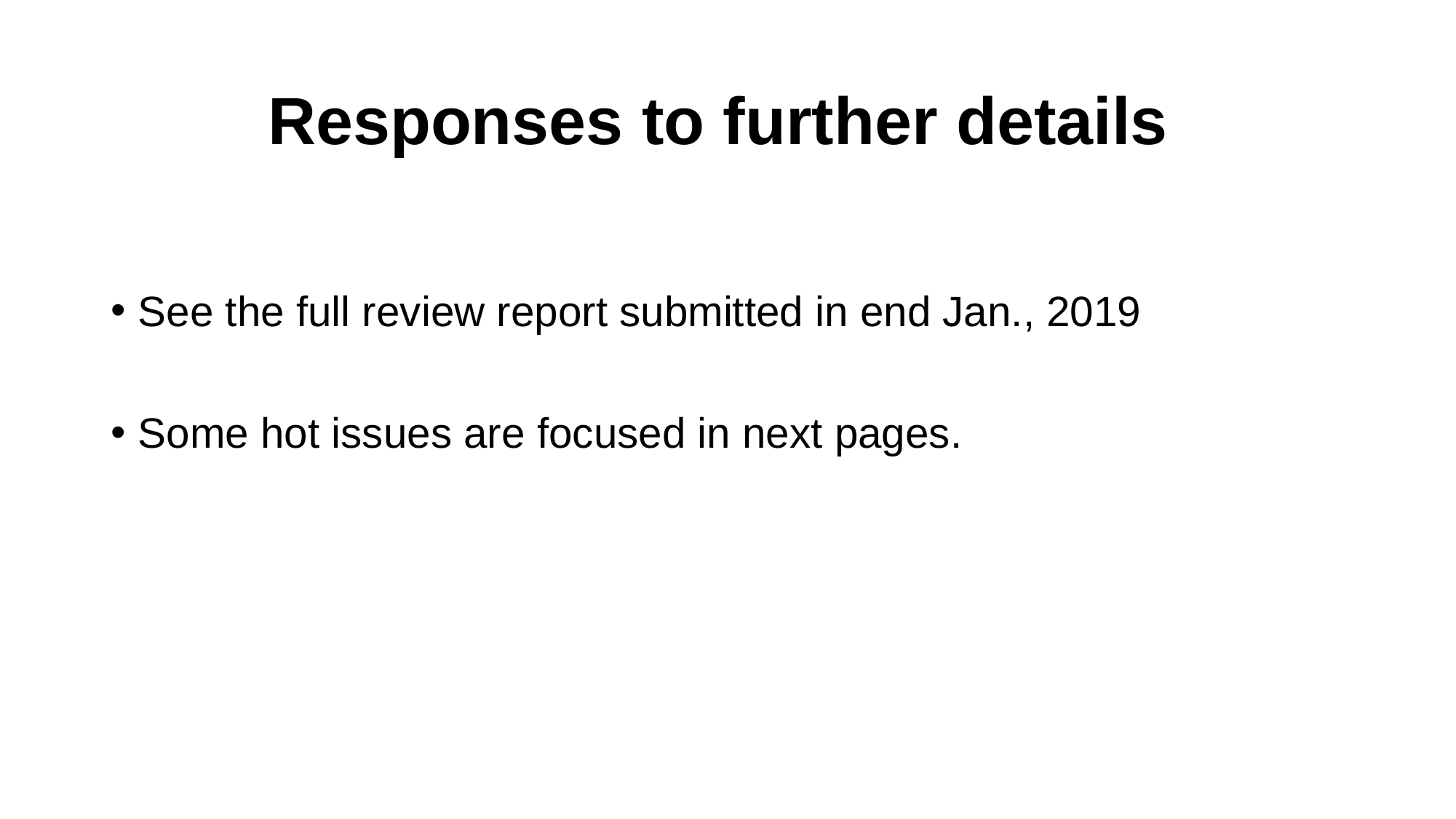

# Responses to further details

See the full review report submitted in end Jan., 2019

Some hot issues are focused in next pages.